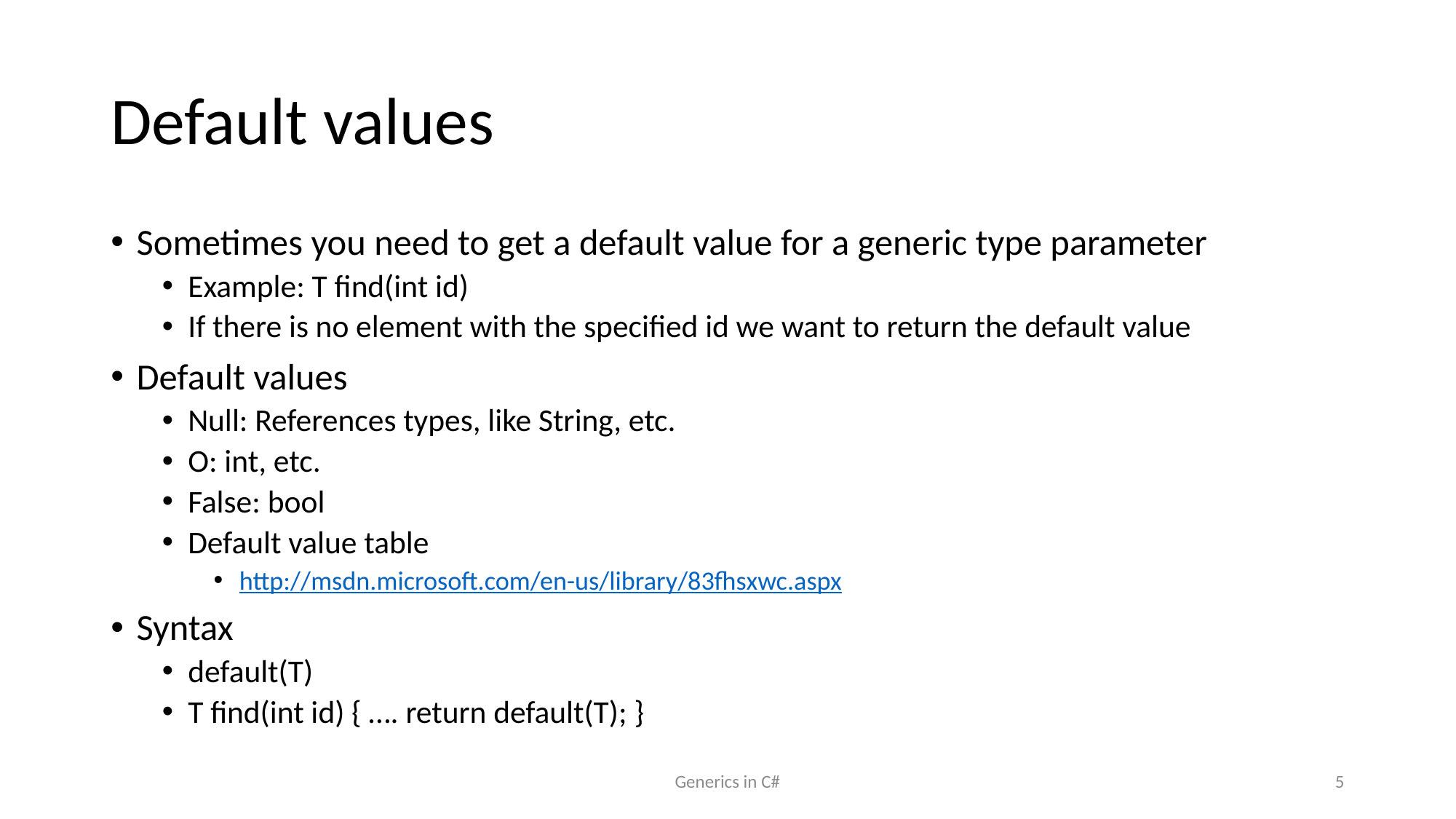

# Default values
Sometimes you need to get a default value for a generic type parameter
Example: T find(int id)
If there is no element with the specified id we want to return the default value
Default values
Null: References types, like String, etc.
O: int, etc.
False: bool
Default value table
http://msdn.microsoft.com/en-us/library/83fhsxwc.aspx
Syntax
default(T)
T find(int id) { …. return default(T); }
Generics in C#
5